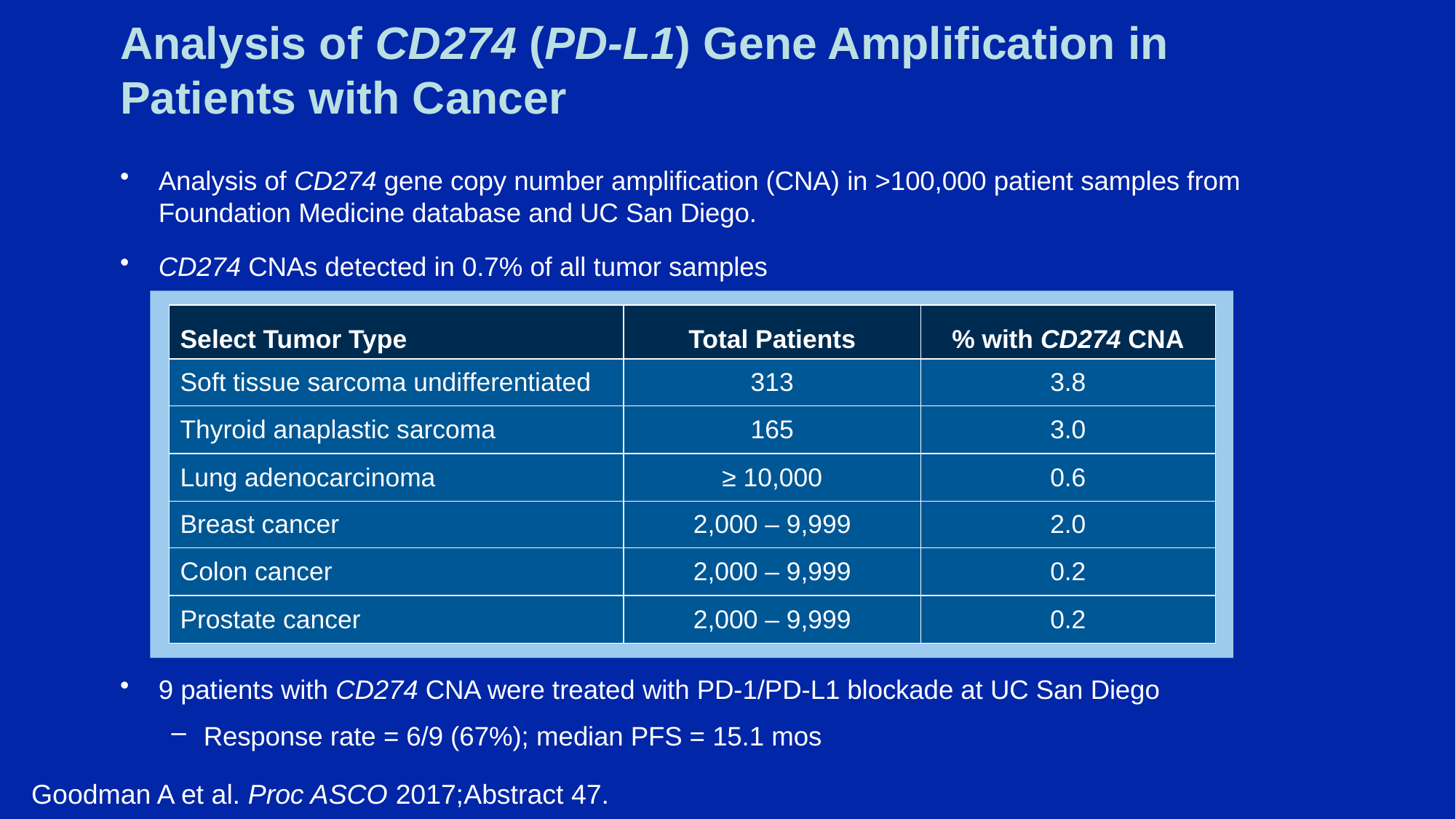

# Analysis of CD274 (PD-L1) Gene Amplification in Patients with Cancer
Analysis of CD274 gene copy number amplification (CNA) in >100,000 patient samples from Foundation Medicine database and UC San Diego.
CD274 CNAs detected in 0.7% of all tumor samples

9 patients with CD274 CNA were treated with PD-1/PD-L1 blockade at UC San Diego
Response rate = 6/9 (67%); median PFS = 15.1 mos

| Select Tumor Type | Total Patients | % with CD274 CNA |
| --- | --- | --- |
| Soft tissue sarcoma undifferentiated | 313 | 3.8 |
| Thyroid anaplastic sarcoma | 165 | 3.0 |
| Lung adenocarcinoma | ≥ 10,000 | 0.6 |
| Breast cancer | 2,000 – 9,999 | 2.0 |
| Colon cancer | 2,000 – 9,999 | 0.2 |
| Prostate cancer | 2,000 – 9,999 | 0.2 |
Goodman A et al. Proc ASCO 2017;Abstract 47.